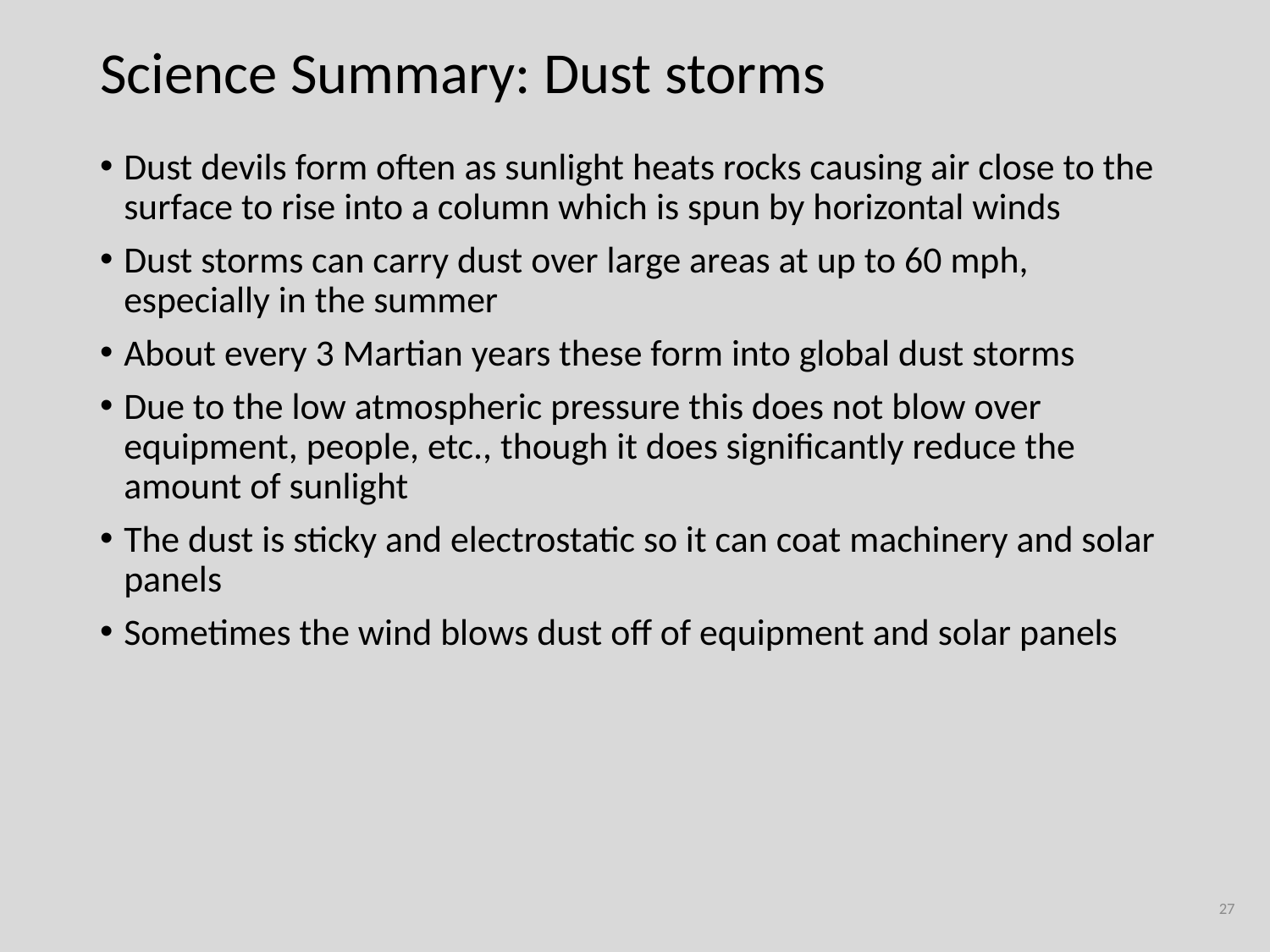

# Science Summary: Dust storms
Dust devils form often as sunlight heats rocks causing air close to the surface to rise into a column which is spun by horizontal winds
Dust storms can carry dust over large areas at up to 60 mph, especially in the summer
About every 3 Martian years these form into global dust storms
Due to the low atmospheric pressure this does not blow over equipment, people, etc., though it does significantly reduce the amount of sunlight
The dust is sticky and electrostatic so it can coat machinery and solar panels
Sometimes the wind blows dust off of equipment and solar panels
27